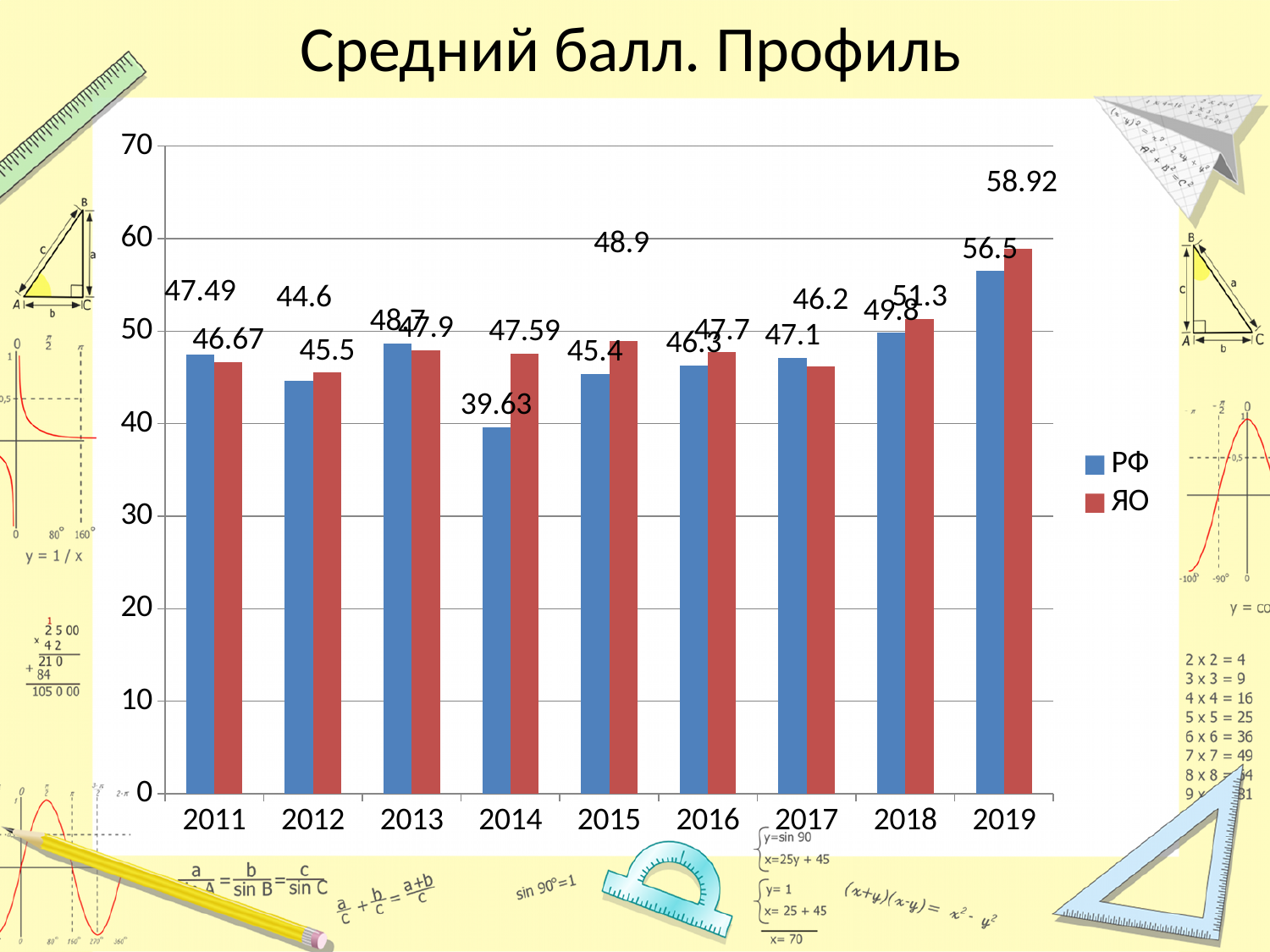

# Средний балл. Профиль

### Chart

| Category | РФ | ЯО |
|---|---|---|
| 2011 | 47.49 | 46.67 |
| 2012 | 44.6 | 45.5 |
| 2013 | 48.7 | 47.9 |
| 2014 | 39.63 | 47.59 |
| 2015 | 45.4 | 48.9 |
| 2016 | 46.3 | 47.7 |
| 2017 | 47.1 | 46.2 |
| 2018 | 49.8 | 51.3 |
| 2019 | 56.5 | 58.92 |